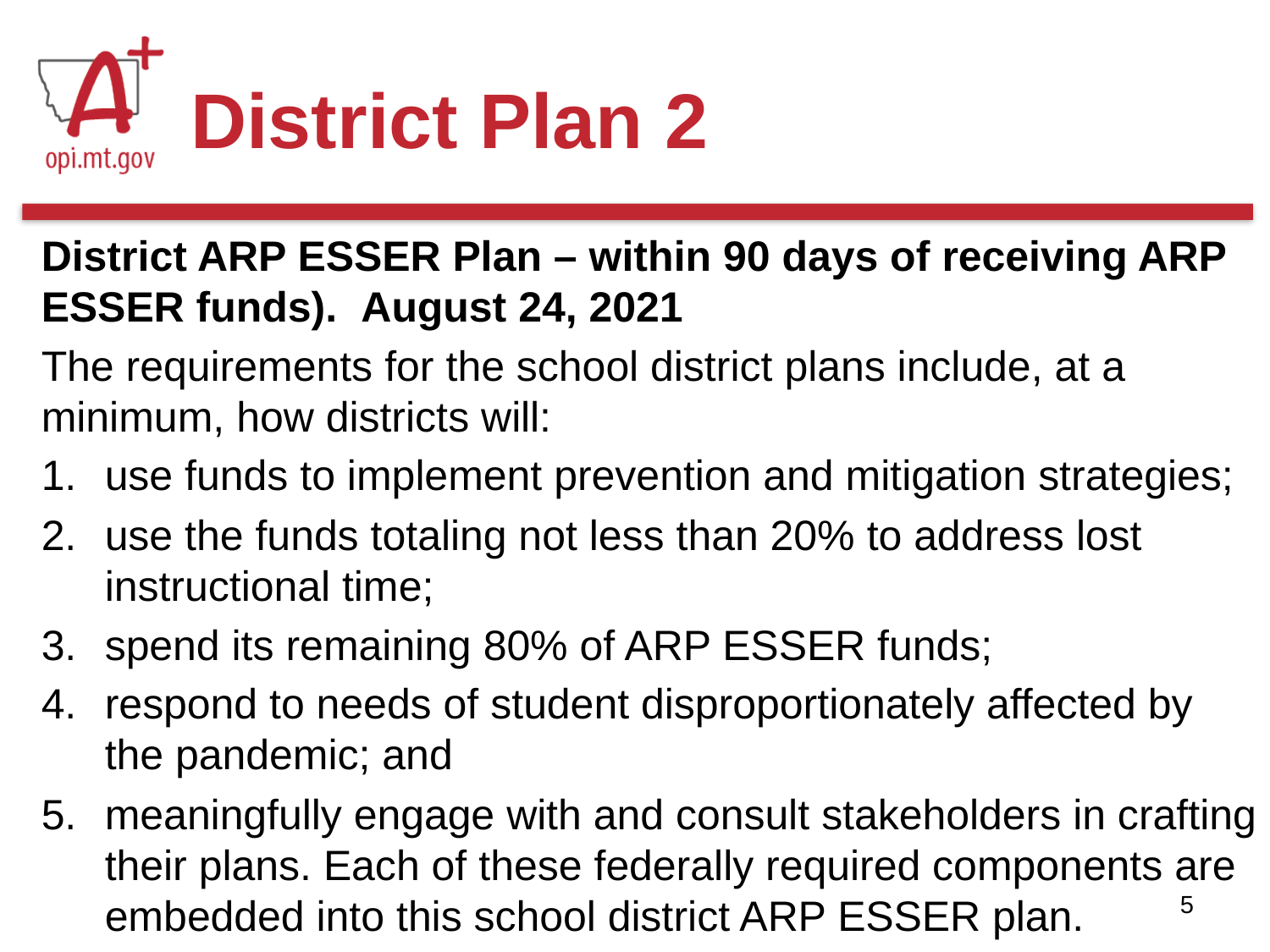

# District Plan 2
District ARP ESSER Plan – within 90 days of receiving ARP ESSER funds).  August 24, 2021
The requirements for the school district plans include, at a minimum, how districts will:
use funds to implement prevention and mitigation strategies;
use the funds totaling not less than 20% to address lost instructional time;
spend its remaining 80% of ARP ESSER funds;
respond to needs of student disproportionately affected by the pandemic; and
meaningfully engage with and consult stakeholders in crafting their plans. Each of these federally required components are embedded into this school district ARP ESSER plan.

5